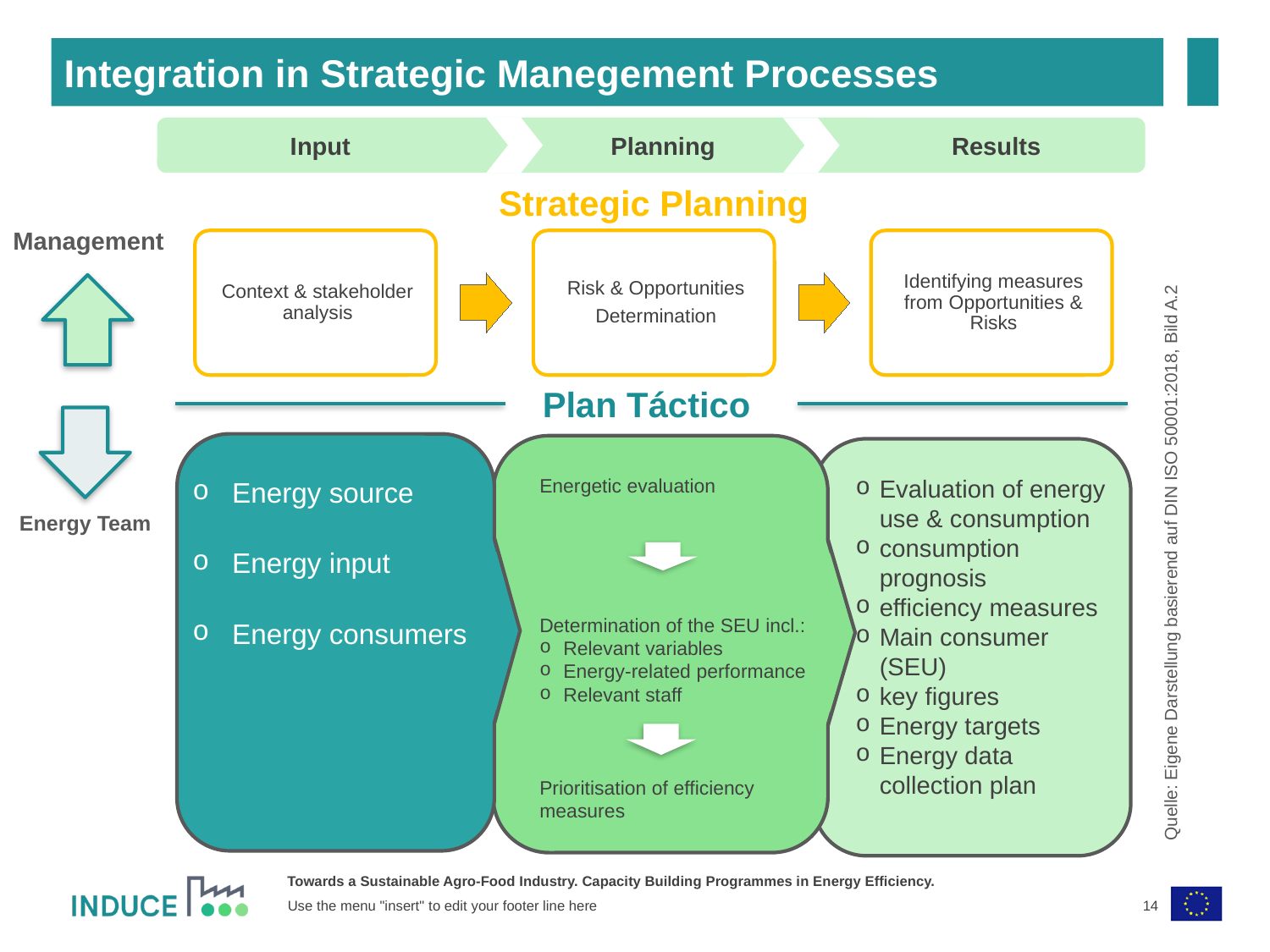

Integration in Strategic Manegement Processes

Input
Planning
Results
Context & stakeholder analysis

Risk & Opportunities
Determination

Identifying measures from Opportunities & Risks
Strategic Planning
Management

Plan Táctico

Evaluation of energy use & consumption
consumption prognosis
efficiency measures
Main consumer (SEU)
key figures
Energy targets
Energy data collection plan
Energetic evaluation

Determination of the SEU incl.:
Relevant variables
Energy-related performance
Relevant staff

Prioritisation of efficiency measures
Energy source

Energy input

Energy consumers

Energy Team
Quelle: Eigene Darstellung basierend auf DIN ISO 50001:2018, Bild A.2
14
Use the menu "insert" to edit your footer line here